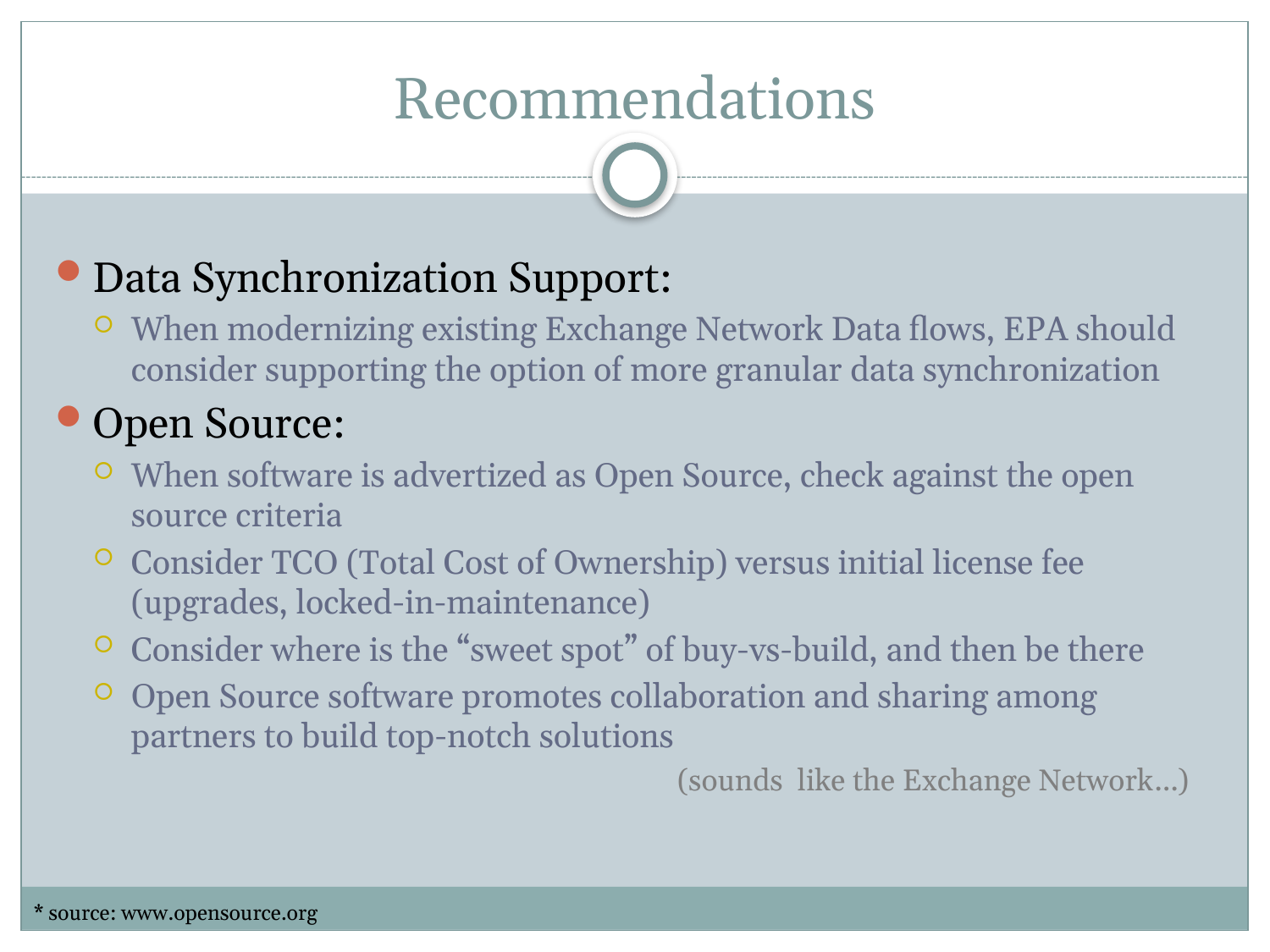

# Recommendations
Data Synchronization Support:
When modernizing existing Exchange Network Data flows, EPA should consider supporting the option of more granular data synchronization
Open Source:
When software is advertized as Open Source, check against the open source criteria
Consider TCO (Total Cost of Ownership) versus initial license fee (upgrades, locked-in-maintenance)
Consider where is the “sweet spot” of buy-vs-build, and then be there
Open Source software promotes collaboration and sharing among partners to build top-notch solutions
					(sounds  like the Exchange Network…)
* source: www.opensource.org